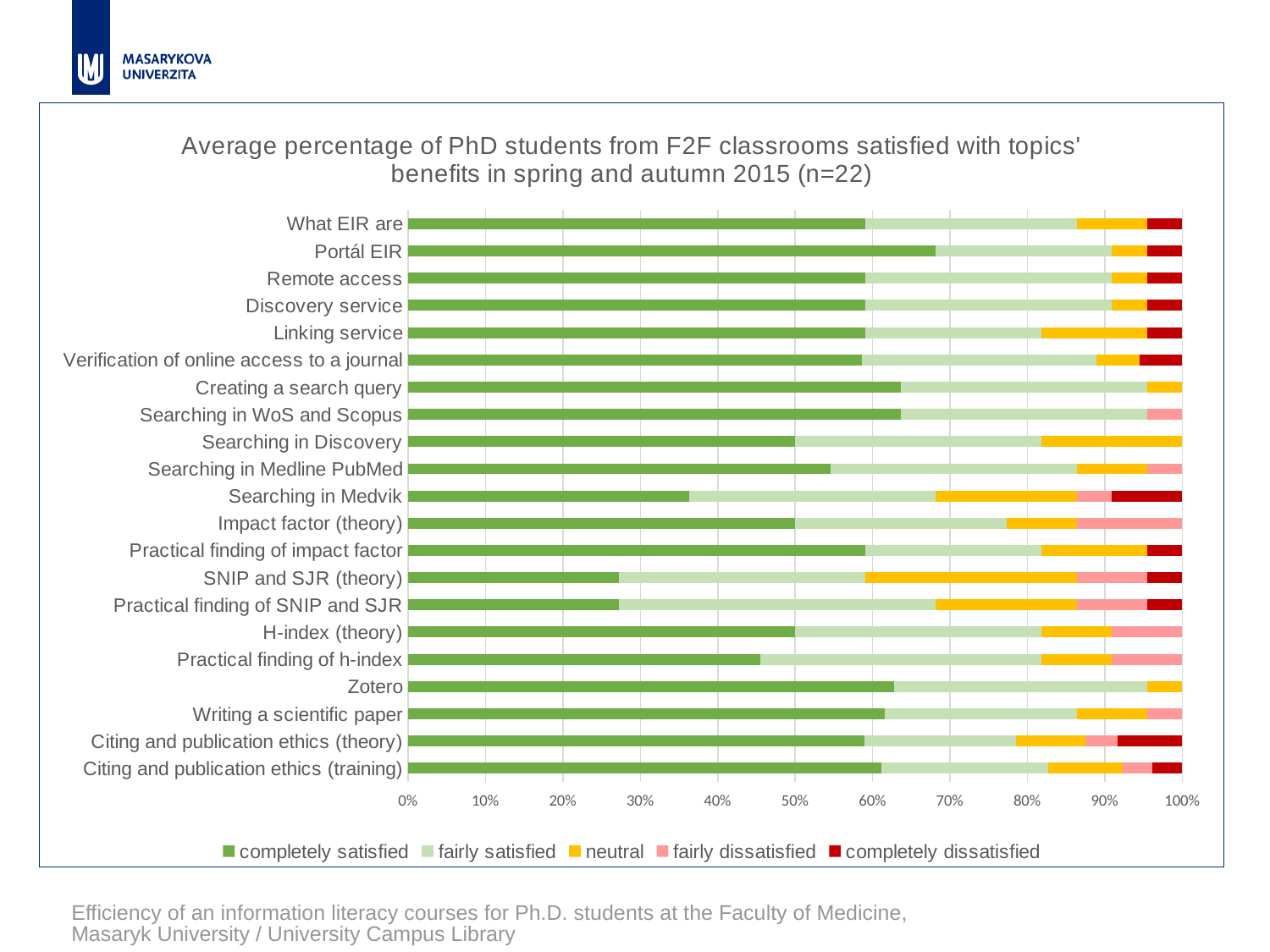

### Chart: Average percentage of PhD students from F2F classrooms satisfied with topics' benefits in spring and autumn 2015 (n=22)

| Category | completely satisfied | fairly satisfied | neutral | fairly dissatisfied | completely dissatisfied |
|---|---|---|---|---|---|
| What EIR are | 59.090909090909086 | 27.272727272727273 | 9.090909090909092 | 0.0 | 4.545454545454546 |
| Portál EIR | 68.18181818181819 | 22.727272727272727 | 4.545454545454546 | 0.0 | 4.545454545454546 |
| Remote access | 59.09090909090909 | 31.81818181818182 | 4.545454545454546 | 0.0 | 4.545454545454546 |
| Discovery service | 59.09090909090909 | 31.81818181818182 | 4.545454545454546 | 0.0 | 4.545454545454546 |
| Linking service | 59.090909090909086 | 22.727272727272727 | 13.636363636363637 | 0.0 | 4.545454545454546 |
| Verification of online access to a journal | 58.58585858585859 | 30.303030303030297 | 5.555555555555555 | 0.0 | 5.555555555555555 |
| Creating a search query | 63.63636363636364 | 31.81818181818182 | 4.545454545454546 | 0.0 | 0.0 |
| Searching in WoS and Scopus | 63.63636363636364 | 31.81818181818182 | 0.0 | 4.545454545454546 | 0.0 |
| Searching in Discovery | 50.0 | 31.81818181818182 | 18.181818181818183 | 0.0 | 0.0 |
| Searching in Medline PubMed | 54.54545454545455 | 31.81818181818182 | 9.090909090909092 | 4.545454545454546 | 0.0 |
| Searching in Medvik | 36.36363636363636 | 31.81818181818182 | 18.181818181818183 | 4.545454545454546 | 9.090909090909092 |
| Impact factor (theory) | 50.0 | 27.272727272727273 | 9.090909090909092 | 13.636363636363637 | 0.0 |
| Practical finding of impact factor | 59.09090909090909 | 22.727272727272727 | 13.636363636363635 | 0.0 | 4.545454545454546 |
| SNIP and SJR (theory) | 27.272727272727273 | 31.81818181818182 | 27.272727272727273 | 9.090909090909092 | 4.545454545454546 |
| Practical finding of SNIP and SJR | 27.272727272727273 | 40.90909090909091 | 18.18181818181818 | 9.090909090909092 | 4.545454545454546 |
| H-index (theory) | 50.0 | 31.81818181818182 | 9.090909090909092 | 9.090909090909092 | 0.0 |
| Practical finding of h-index | 45.45454545454545 | 36.36363636363636 | 9.090909090909092 | 9.090909090909092 | 0.0 |
| Zotero | 62.72727272727273 | 32.72727272727273 | 4.545454545454546 | 0.0 | 0.0 |
| Writing a scientific paper | 61.61616161616162 | 24.747474747474747 | 9.090909090909092 | 4.545454545454546 | 0.0 |
| Citing and publication ethics (theory) | 58.92857142857143 | 19.642857142857142 | 8.928571428571427 | 4.166666666666666 | 8.333333333333332 |
| Citing and publication ethics (training) | 61.15384615384615 | 21.53846153846154 | 9.615384615384617 | 3.8461538461538463 | 3.8461538461538463 |
Efficiency of an information literacy courses for Ph.D. students at the Faculty of Medicine, Masaryk University / University Campus Library